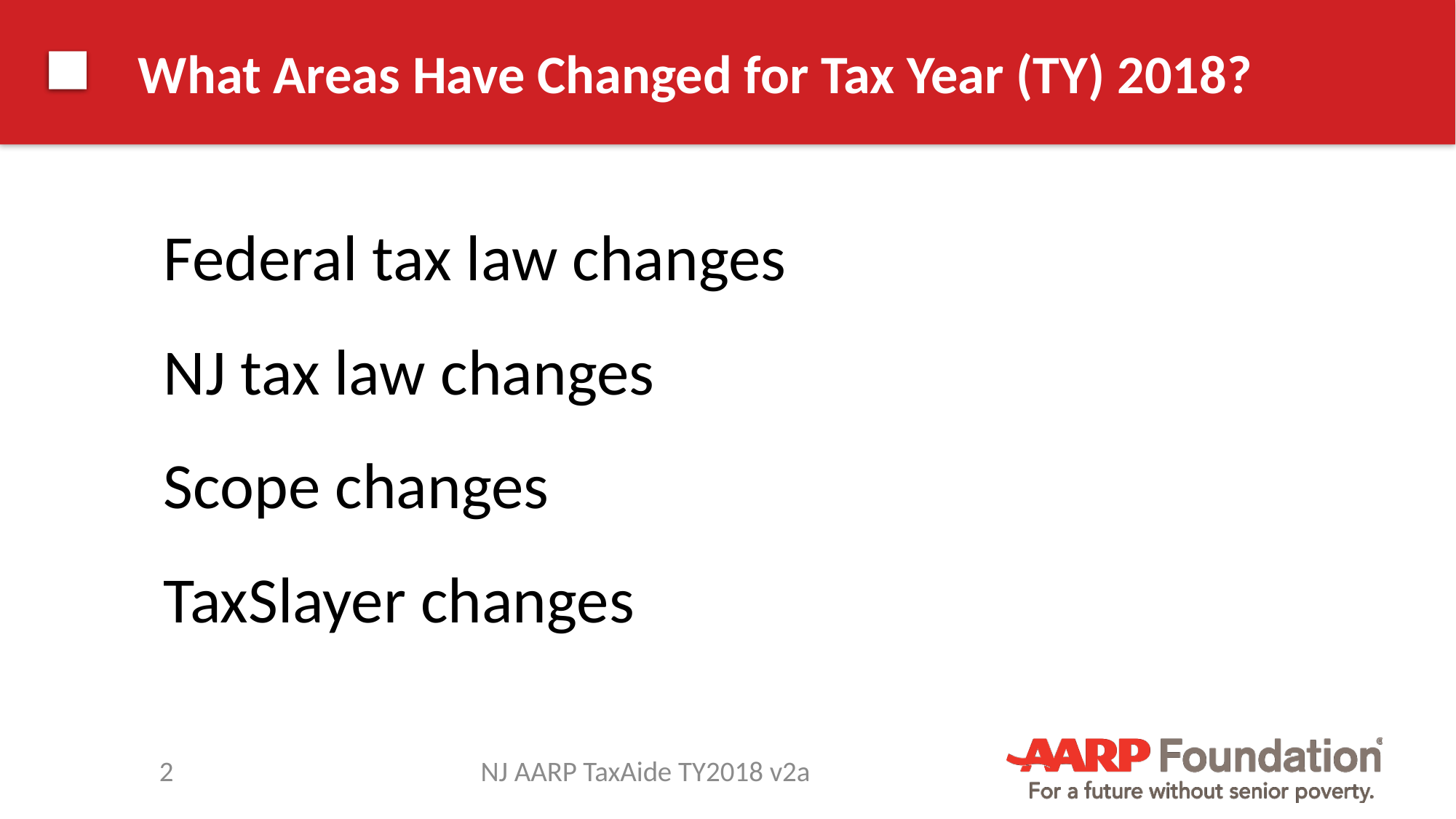

# What Areas Have Changed for Tax Year (TY) 2018?
Federal tax law changes
NJ tax law changes
Scope changes
TaxSlayer changes
2
NJ AARP TaxAide TY2018 v2a